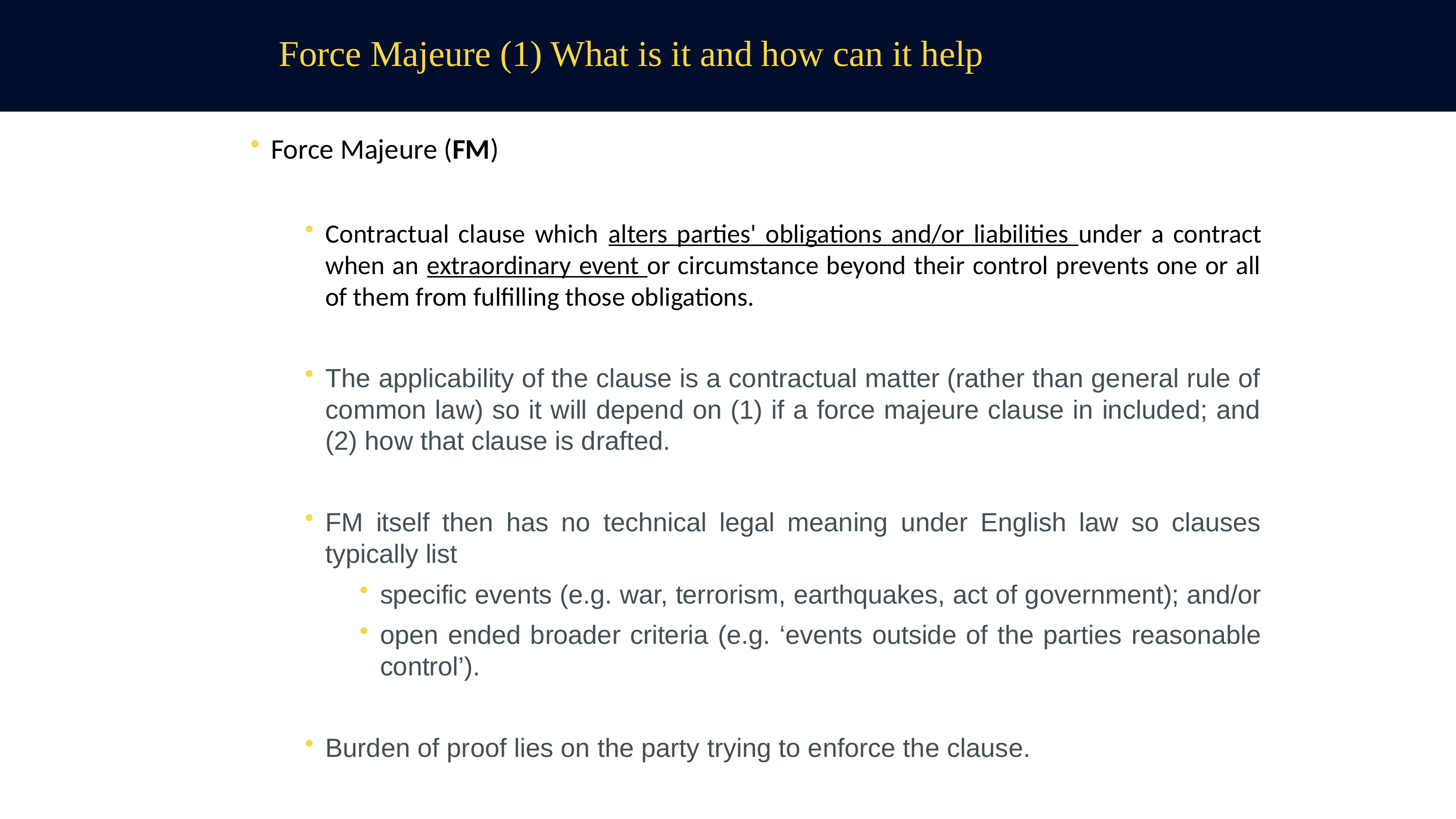

# Force Majeure (1) What is it and how can it help
Force Majeure (FM)

Contractual clause which alters parties' obligations and/or liabilities under a contract when an extraordinary event or circumstance beyond their control prevents one or all of them from fulfilling those obligations.

The applicability of the clause is a contractual matter (rather than general rule of common law) so it will depend on (1) if a force majeure clause in included; and (2) how that clause is drafted.

FM itself then has no technical legal meaning under English law so clauses typically list
specific events (e.g. war, terrorism, earthquakes, act of government); and/or
open ended broader criteria (e.g. ‘events outside of the parties reasonable control’).

Burden of proof lies on the party trying to enforce the clause.